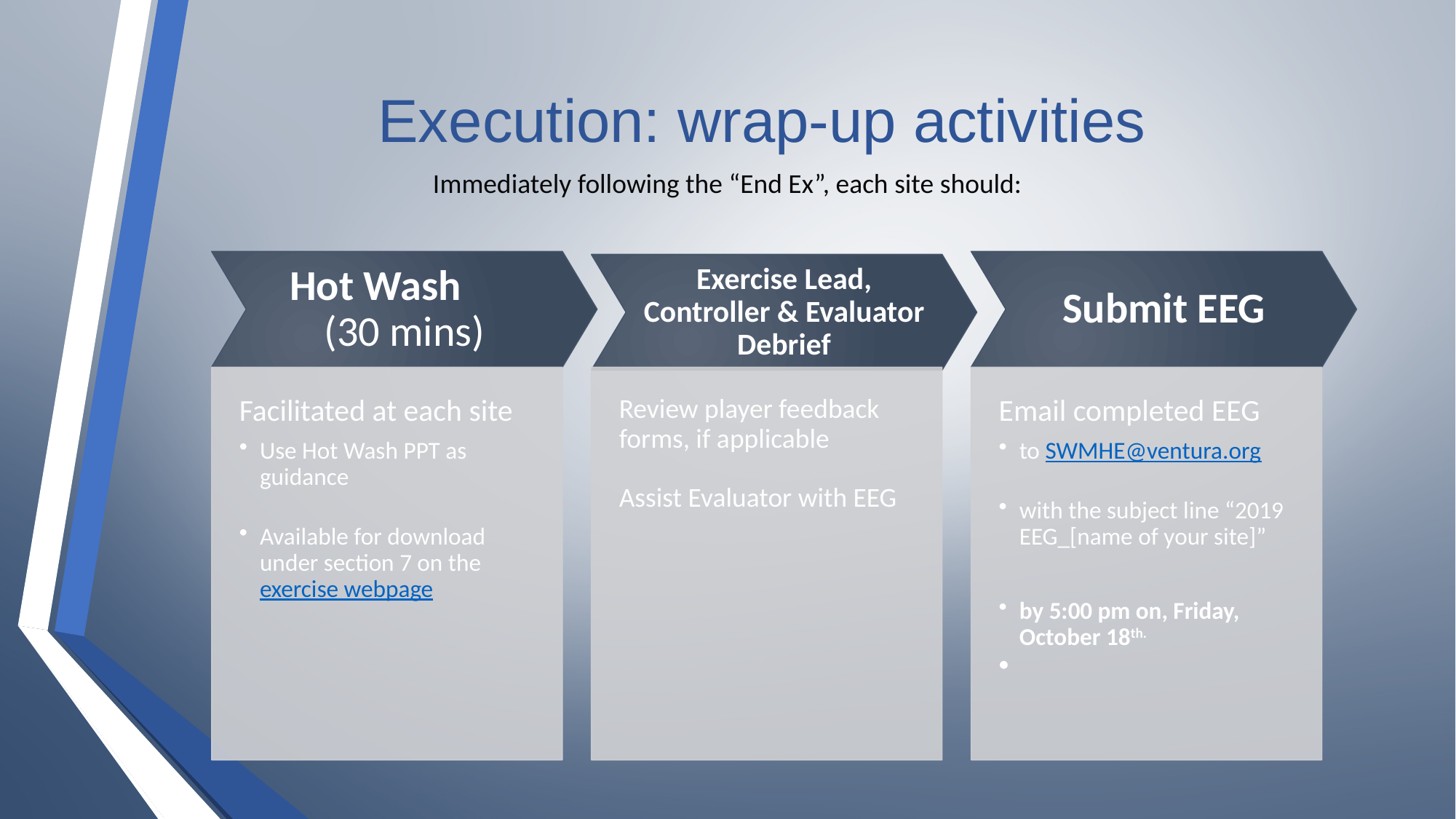

# Execution: wrap-up activities
Immediately following the “End Ex”, each site should:
Hot Wash       (30 mins)
Facilitated at each site
Use Hot Wash PPT as guidance

Available for download under section 7 on the exercise webpage
Exercise Lead, Controller & Evaluator Debrief
Review player feedback forms, if applicable

Assist Evaluator with EEG
Submit EEG
Email completed EEG
to SWMHE@ventura.org

with the subject line “2019 EEG_[name of your site]”

by 5:00 pm on, Friday, October 18th.